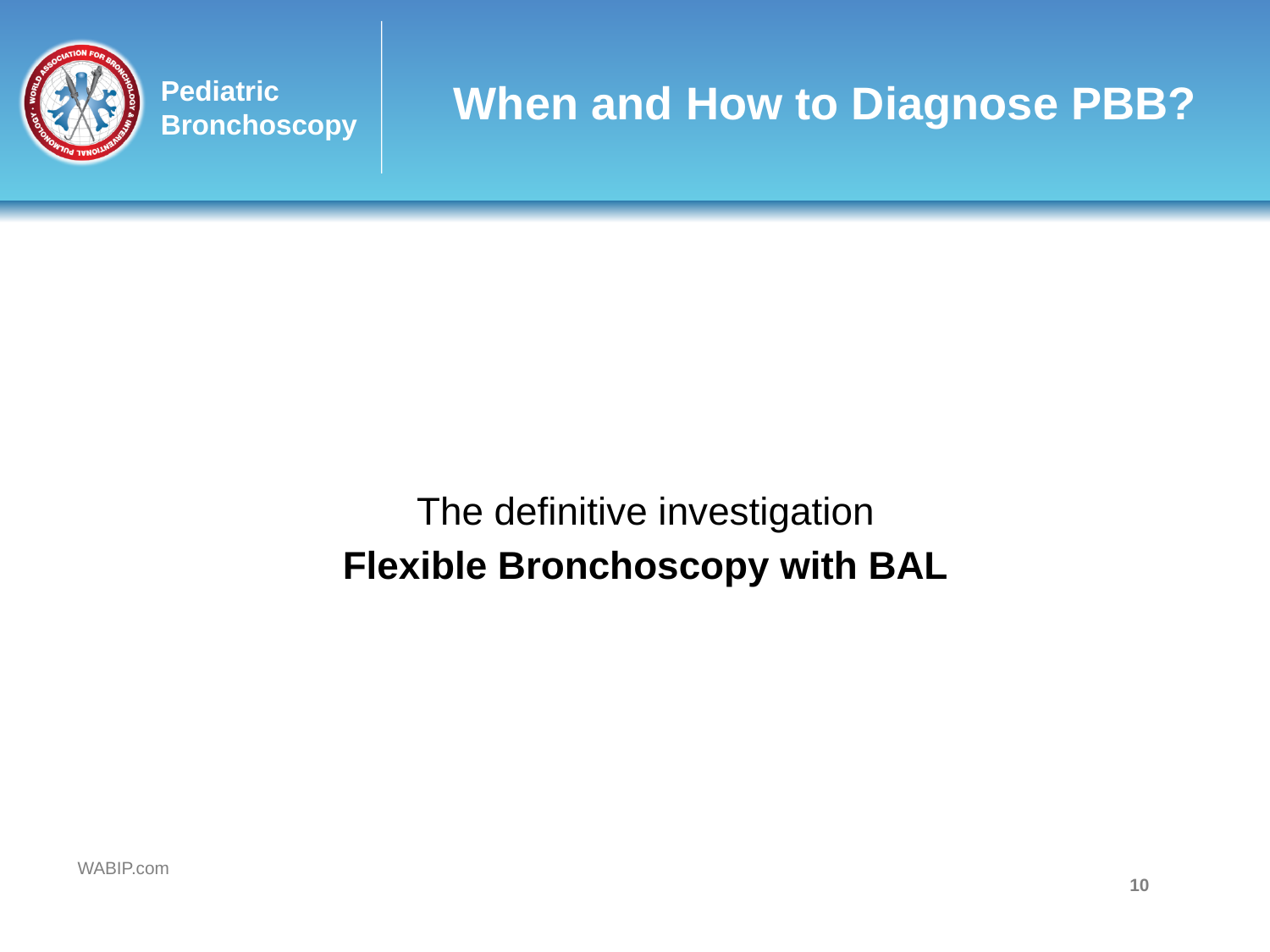

# When and How to Diagnose PBB?
The definitive investigation
Flexible Bronchoscopy with BAL